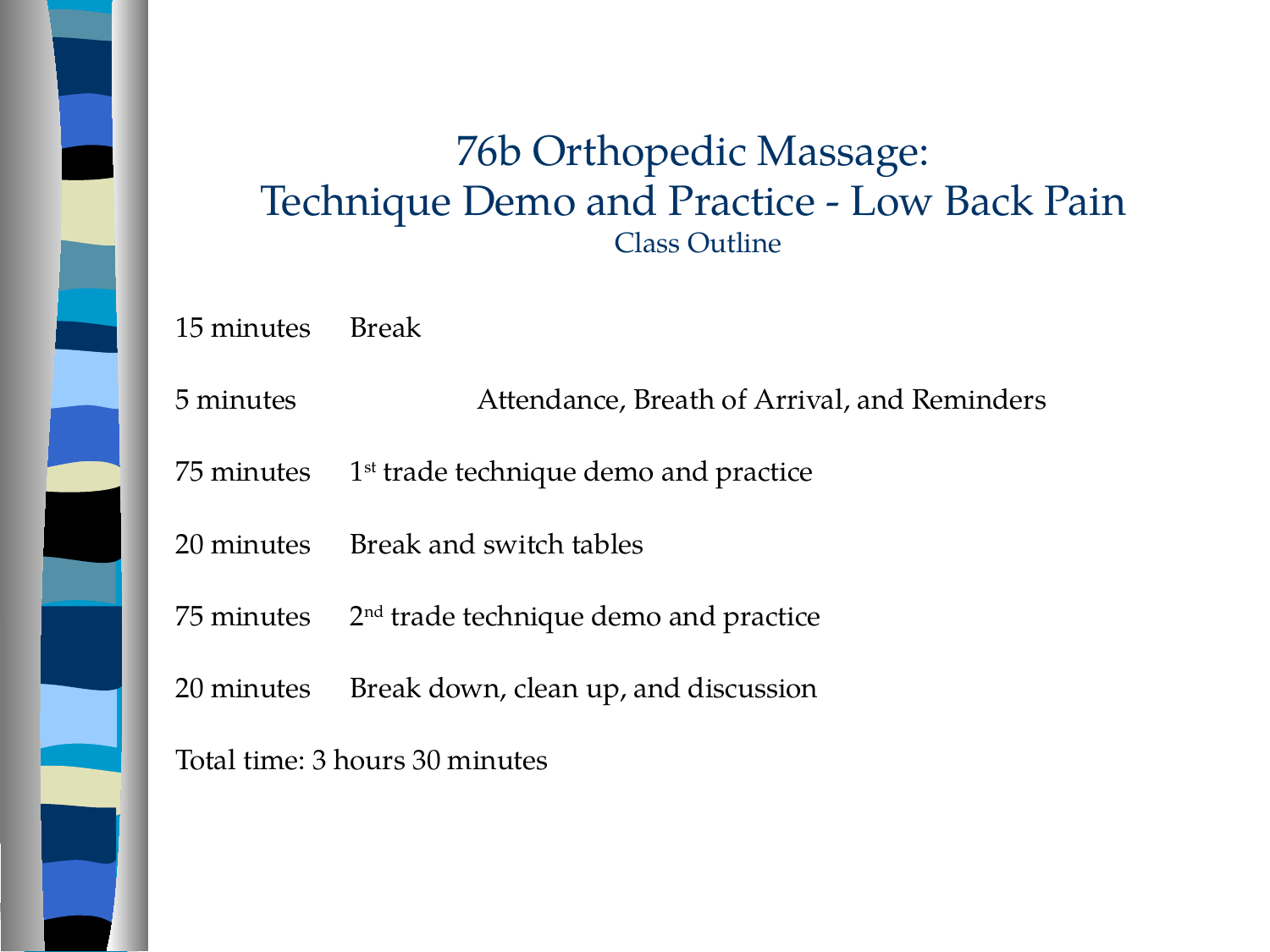

76b Orthopedic Massage:
Technique Demo and Practice - Low Back Pain
Class Outline
15 minutes	Break

5 minutes		Attendance, Breath of Arrival, and Reminders

75 minutes	1st trade technique demo and practice

20 minutes	Break and switch tables

75 minutes	2nd trade technique demo and practice

20 minutes	Break down, clean up, and discussion

Total time: 3 hours 30 minutes